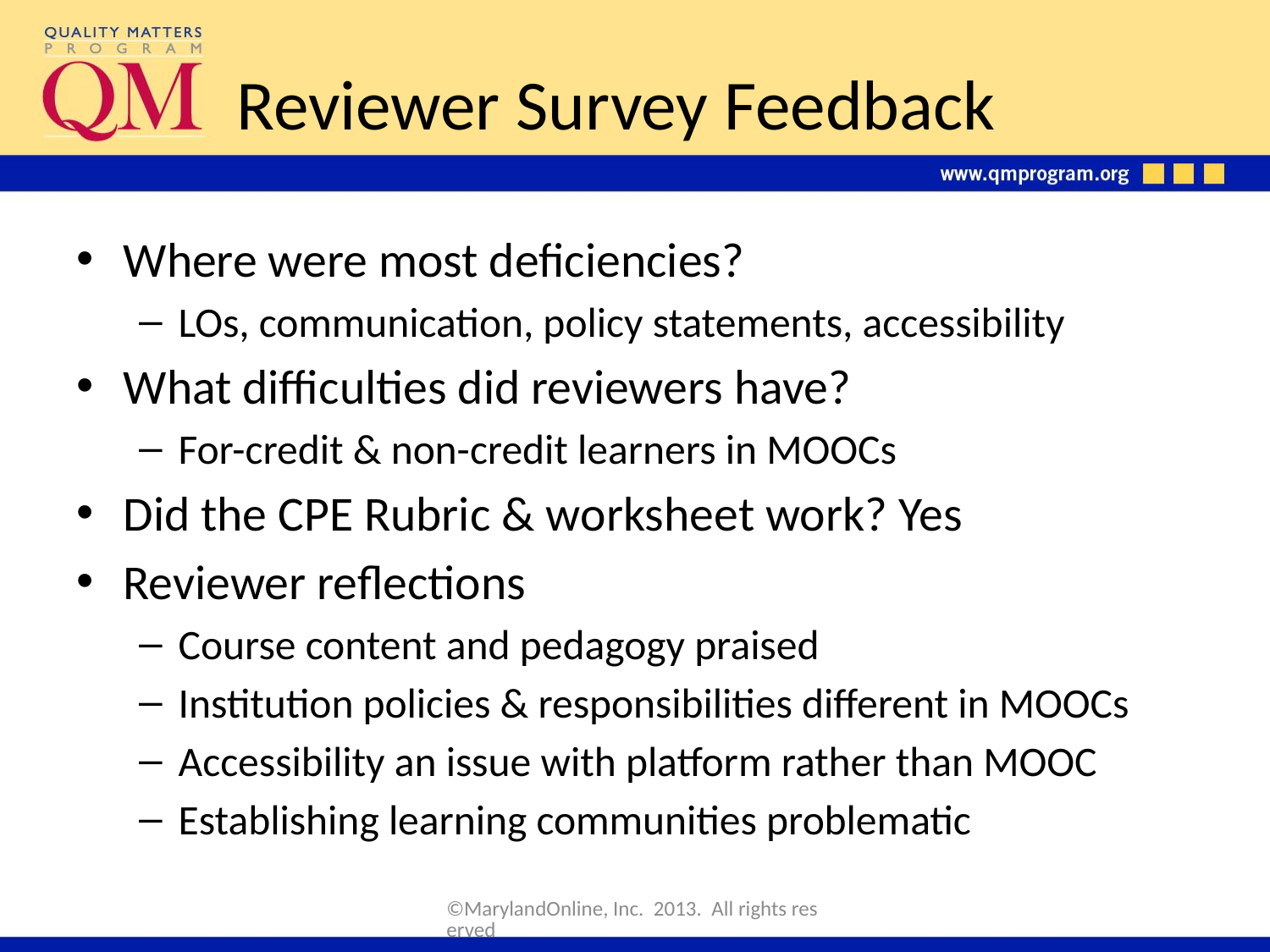

# Reviewer Survey Feedback
Where were most deficiencies?
LOs, communication, policy statements, accessibility
What difficulties did reviewers have?
For-credit & non-credit learners in MOOCs
Did the CPE Rubric & worksheet work? Yes
Reviewer reflections
Course content and pedagogy praised
Institution policies & responsibilities different in MOOCs
Accessibility an issue with platform rather than MOOC
Establishing learning communities problematic

©MarylandOnline, Inc.  2013.  All rights reserved